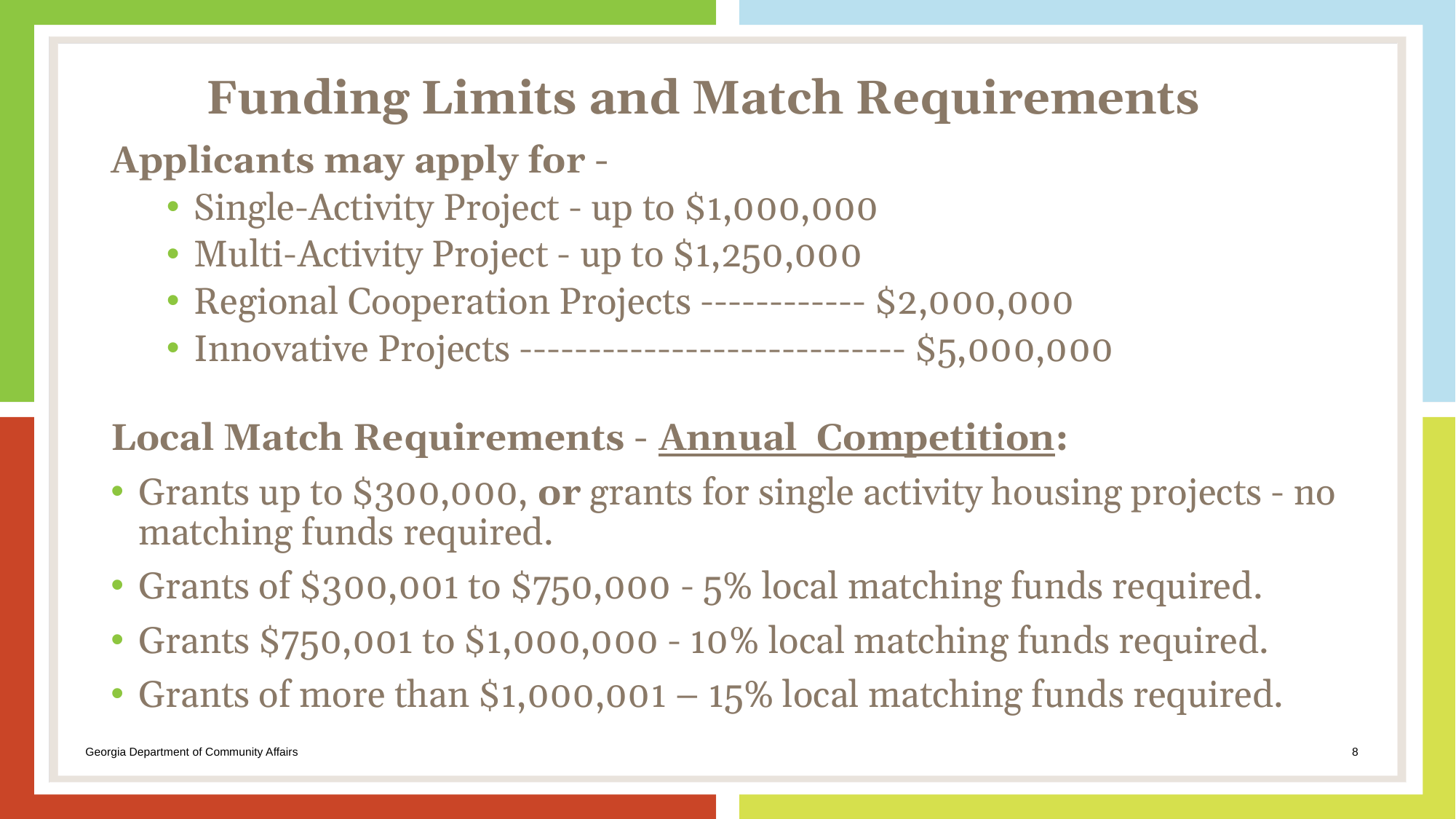

# Funding Limits and Match Requirements
Applicants may apply for -
Single-Activity Project - up to $1,000,000
Multi-Activity Project - up to $1,250,000
Regional Cooperation Projects ------------ $2,000,000
Innovative Projects ---------------------------- $5,000,000

Local Match Requirements - Annual  Competition:
Grants up to $300,000, or grants for single activity housing projects - no matching funds required.
Grants of $300,001 to $750,000 - 5% local matching funds required.
Grants $750,001 to $1,000,000 - 10% local matching funds required.
Grants of more than $1,000,001 – 15% local matching funds required.